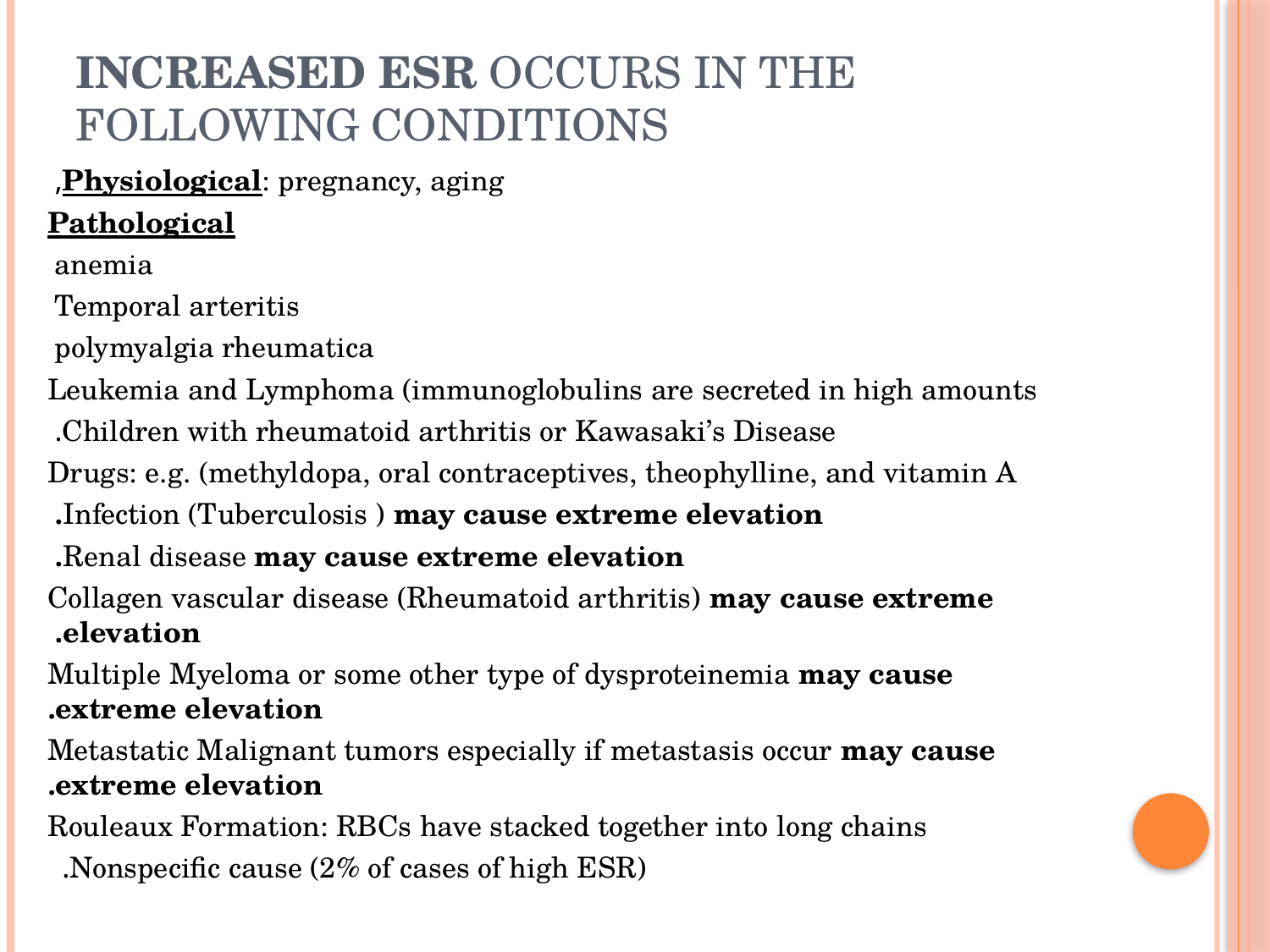

# increased ESR occurs in the following conditions
Physiological: pregnancy, aging,
Pathological
anemia
Temporal arteritis
polymyalgia rheumatica
Leukemia and Lymphoma (immunoglobulins are secreted in high amounts
Children with rheumatoid arthritis or Kawasaki’s Disease.
Drugs: e.g. (methyldopa, oral contraceptives, theophylline, and vitamin A
Infection (Tuberculosis ) may cause extreme elevation.
Renal disease may cause extreme elevation.
Collagen vascular disease (Rheumatoid arthritis) may cause extreme elevation.
 Multiple Myeloma or some other type of dysproteinemia may cause extreme elevation.
 Metastatic Malignant tumors especially if metastasis occur may cause extreme elevation.
Rouleaux Formation: RBCs have stacked together into long chains
 Nonspecific cause (2% of cases of high ESR).